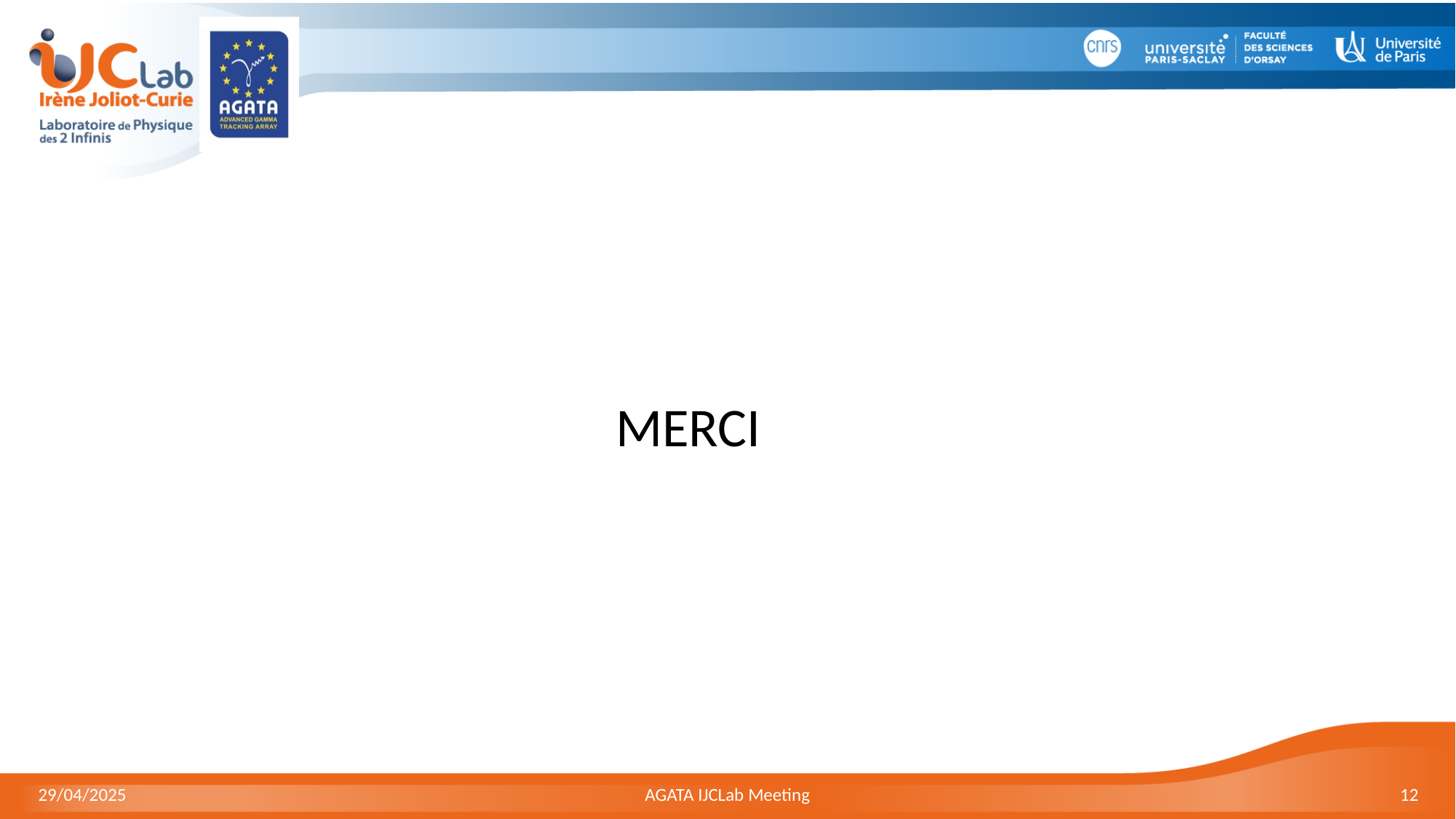

#
MERCI
29/04/2025
AGATA IJCLab Meeting
12